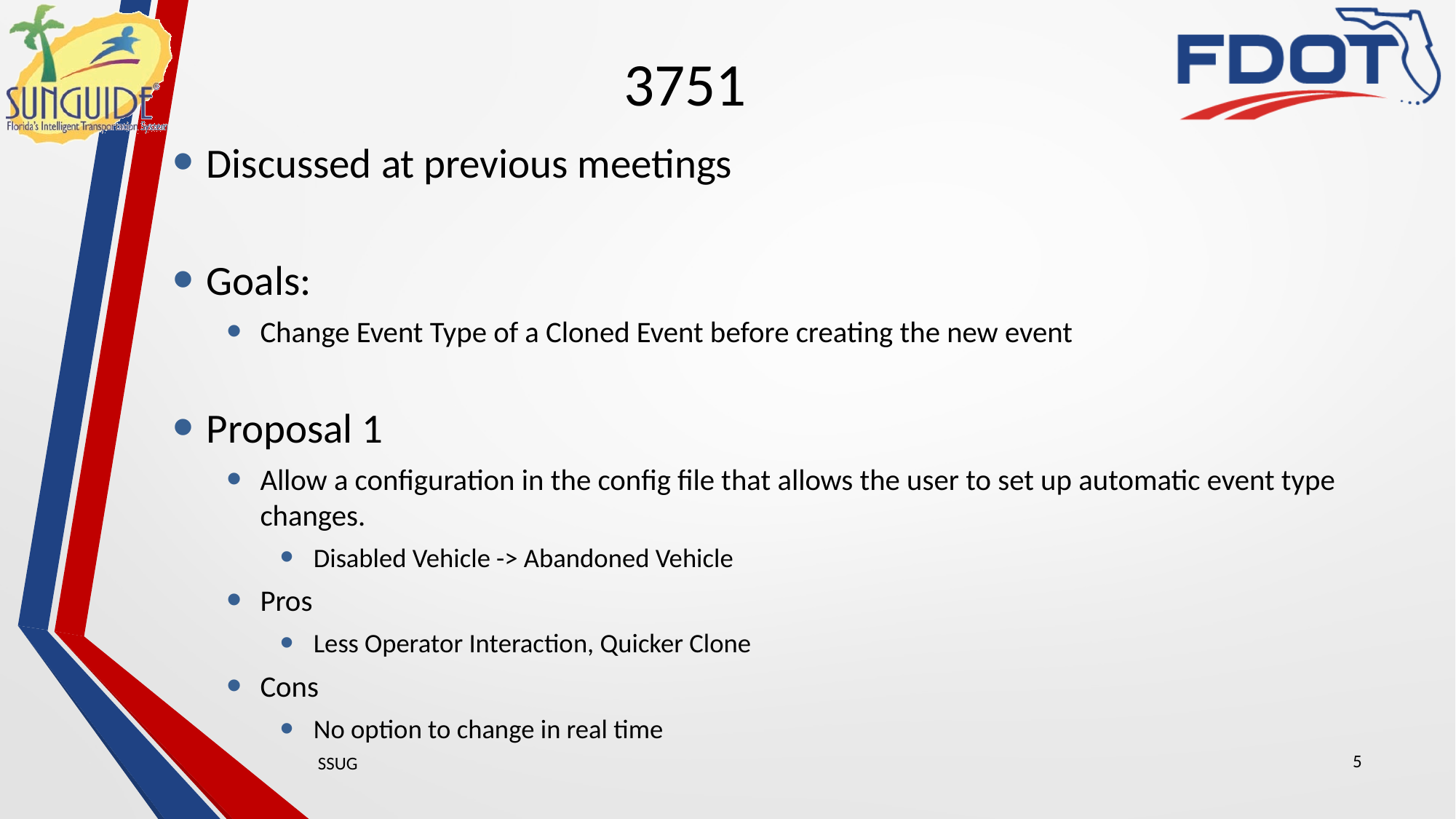

# 3751
Discussed at previous meetings

Goals:
Change Event Type of a Cloned Event before creating the new event

Proposal 1
Allow a configuration in the config file that allows the user to set up automatic event type changes.
Disabled Vehicle -> Abandoned Vehicle
Pros
Less Operator Interaction, Quicker Clone
Cons
No option to change in real time

5
SSUG